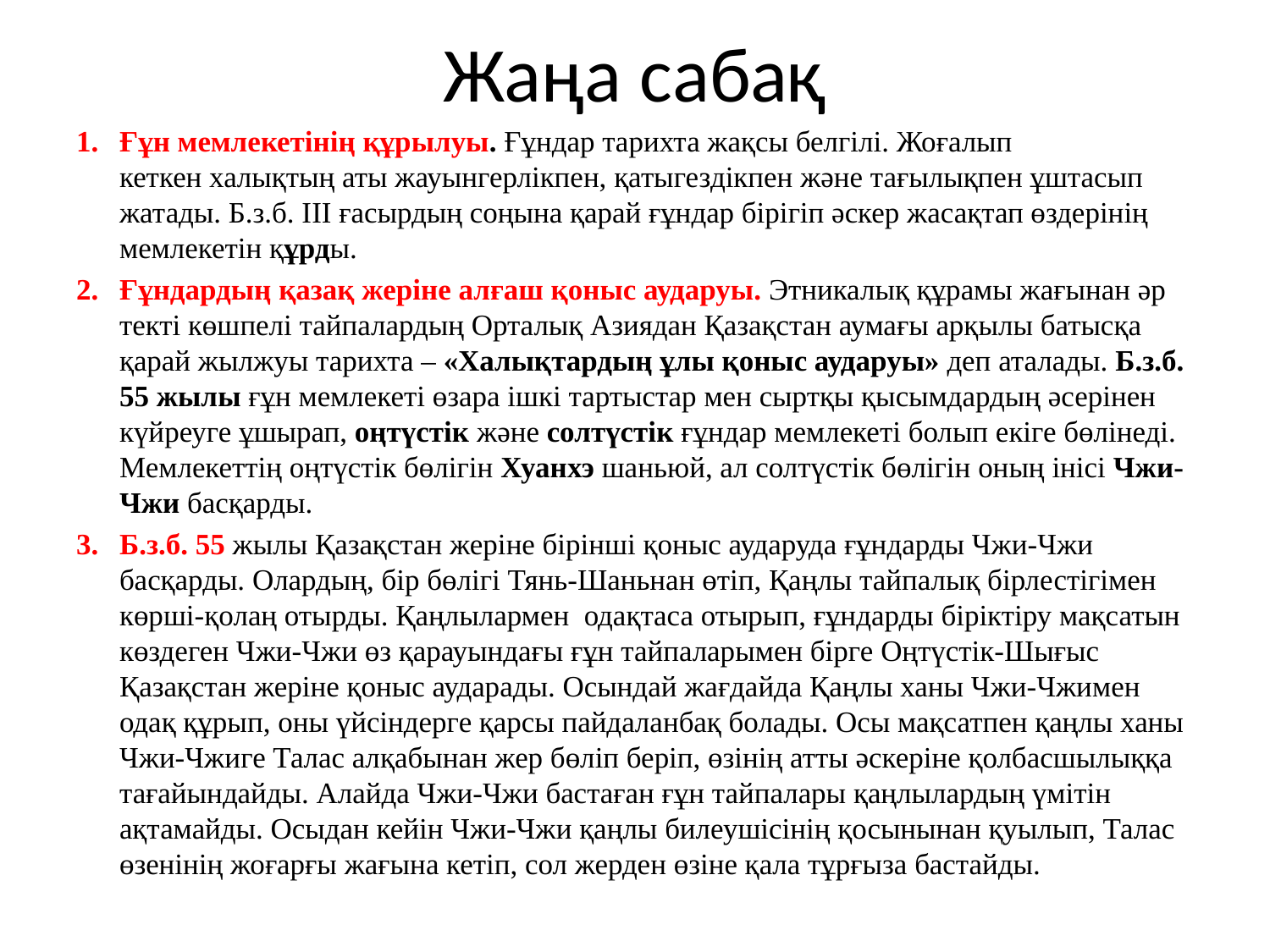

# Жаңа сабақ
Ғұн мемлекетінің құрылуы. Ғұндар тарихта жақсы белгілі. Жоғалып кеткен халықтың аты жауынгерлікпен, қатыгездікпен және тағылықпен ұштасып жатады. Б.з.б. ІІІ ғасырдың соңына қарай ғұндар бірігіп әскер жасақтап өздерінің мемлекетін құрды.
Ғұндардың қазақ жеріне алғаш қоныс аударуы. Этникалық құрамы жағынан әр текті көшпелі тайпалардың Орталық Азиядан Қазақстан аумағы арқылы батысқа қарай жылжуы тарихта – «Халықтардың ұлы қоныс аударуы» деп аталады. Б.з.б. 55 жылы ғұн мемлекеті өзара ішкі тартыстар мен сыртқы қысымдардың әсерінен күйреуге ұшырап, оңтүстік және солтүстік ғұндар мемлекеті болып екіге бөлінеді. Мемлекеттің оңтүстік бөлігін Хуанхэ шаньюй, ал солтүстік бөлігін оның інісі Чжи-Чжи басқарды.
Б.з.б. 55 жылы Қазақстан жеріне бірінші қоныс аударуда ғұндарды Чжи-Чжи басқарды. Олардың, бір бөлігі Тянь-Шаньнан өтіп, Қаңлы тайпалық бірлестігімен көрші-қолаң отырды. Қаңлылармен  одақтаса отырып, ғұндарды біріктіру мақсатын көздеген Чжи-Чжи өз қарауындағы ғұн тайпаларымен бірге Оңтүстік-Шығыс Қазақстан жеріне қоныс аударады. Осындай жағдайда Қаңлы ханы Чжи-Чжимен одақ құрып, оны үйсіндерге қарсы пайдаланбақ болады. Осы мақсатпен қаңлы ханы Чжи-Чжиге Талас алқабынан жер бөліп беріп, өзінің атты әскеріне қолбасшылыққа тағайындайды. Алайда Чжи-Чжи бастаған ғұн тайпалары қаңлылардың үмітін ақтамайды. Осыдан кейін Чжи-Чжи қаңлы билеушісінің қосынынан қуылып, Талас өзенінің жоғарғы жағына кетіп, сол жерден өзіне қала тұрғыза бастайды.